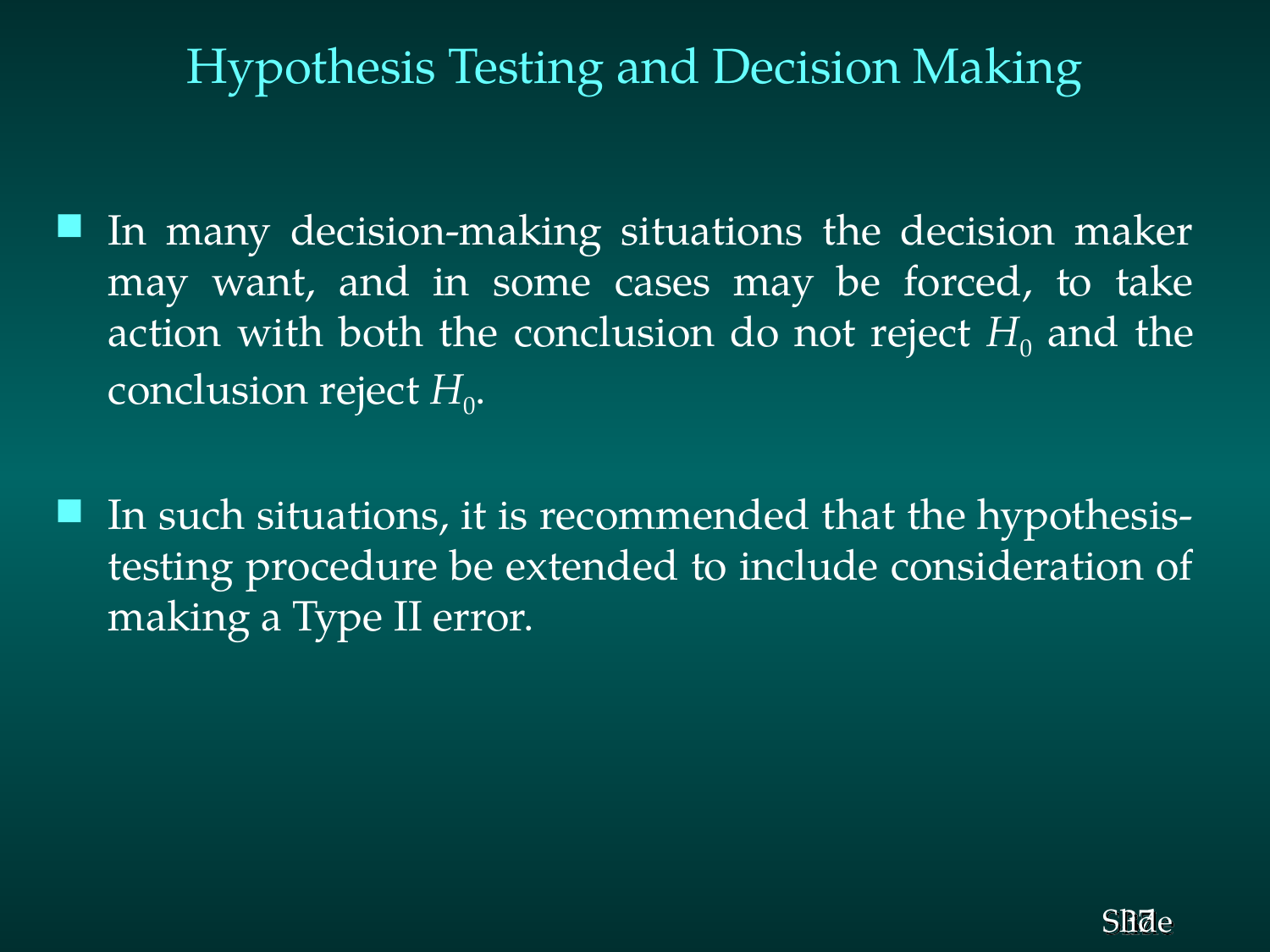

# Hypothesis Testing and Decision Making
In many decision-making situations the decision maker may want, and in some cases may be forced, to take action with both the conclusion do not reject H0 and the conclusion reject H0.

In such situations, it is recommended that the hypothesis-testing procedure be extended to include consideration of making a Type II error.